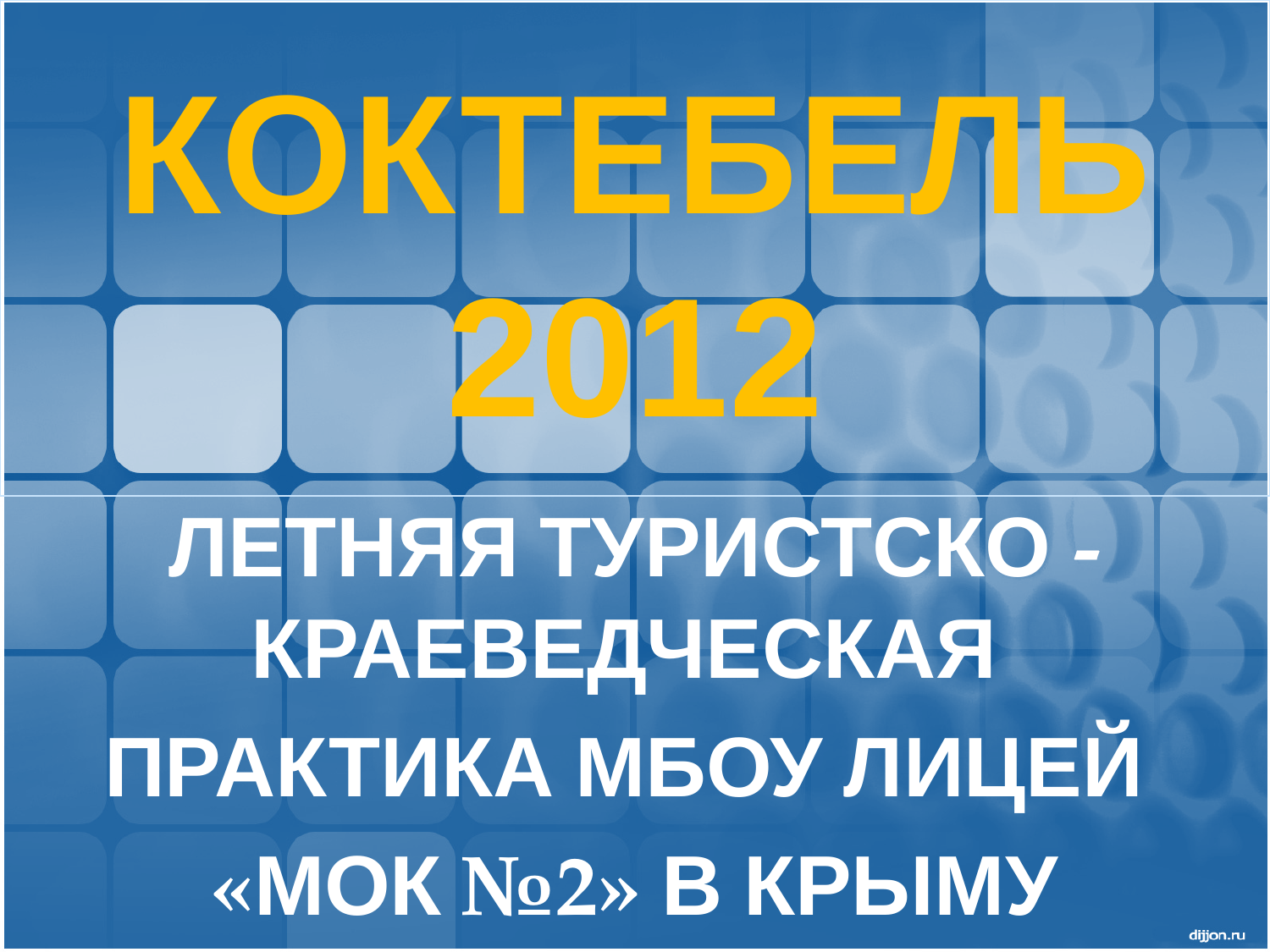

# КОКТЕБЕЛЬ 2012
ЛЕТНЯЯ ТУРИСТСКО -КРАЕВЕДЧЕСКАЯ
ПРАКТИКА МБОУ ЛИЦЕЙ
«МОК №2» В КРЫМУ